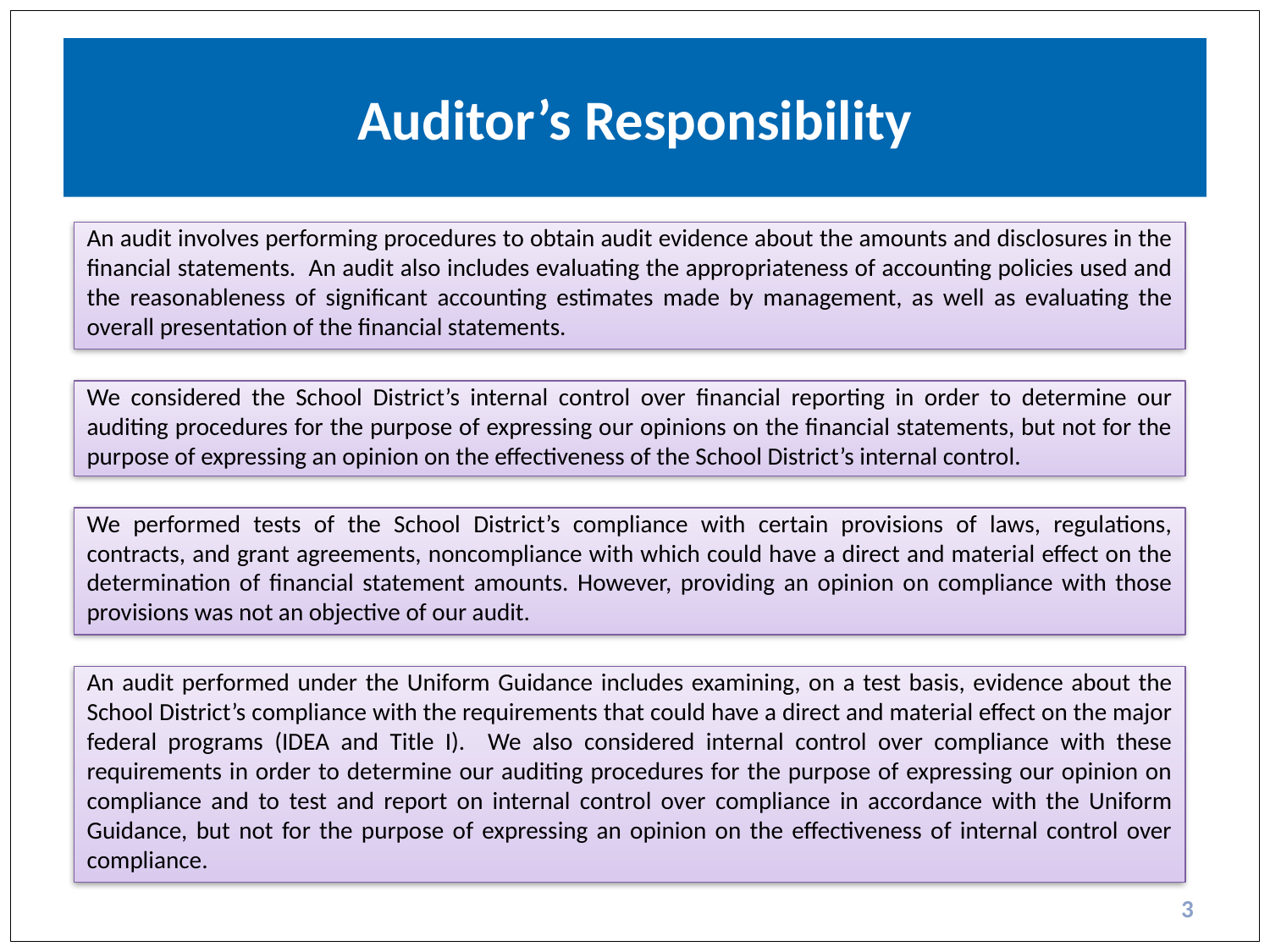

# Auditor’s Responsibility
An audit involves performing procedures to obtain audit evidence about the amounts and disclosures in the financial statements.  An audit also includes evaluating the appropriateness of accounting policies used and the reasonableness of significant accounting estimates made by management, as well as evaluating the overall presentation of the financial statements.
We considered the School District’s internal control over financial reporting in order to determine our auditing procedures for the purpose of expressing our opinions on the financial statements, but not for the purpose of expressing an opinion on the effectiveness of the School District’s internal control.
We performed tests of the School District’s compliance with certain provisions of laws, regulations, contracts, and grant agreements, noncompliance with which could have a direct and material effect on the determination of financial statement amounts. However, providing an opinion on compliance with those provisions was not an objective of our audit.
An audit performed under the Uniform Guidance includes examining, on a test basis, evidence about the School District’s compliance with the requirements that could have a direct and material effect on the major federal programs (IDEA and Title I).  We also considered internal control over compliance with these requirements in order to determine our auditing procedures for the purpose of expressing our opinion on compliance and to test and report on internal control over compliance in accordance with the Uniform Guidance, but not for the purpose of expressing an opinion on the effectiveness of internal control over compliance.
3